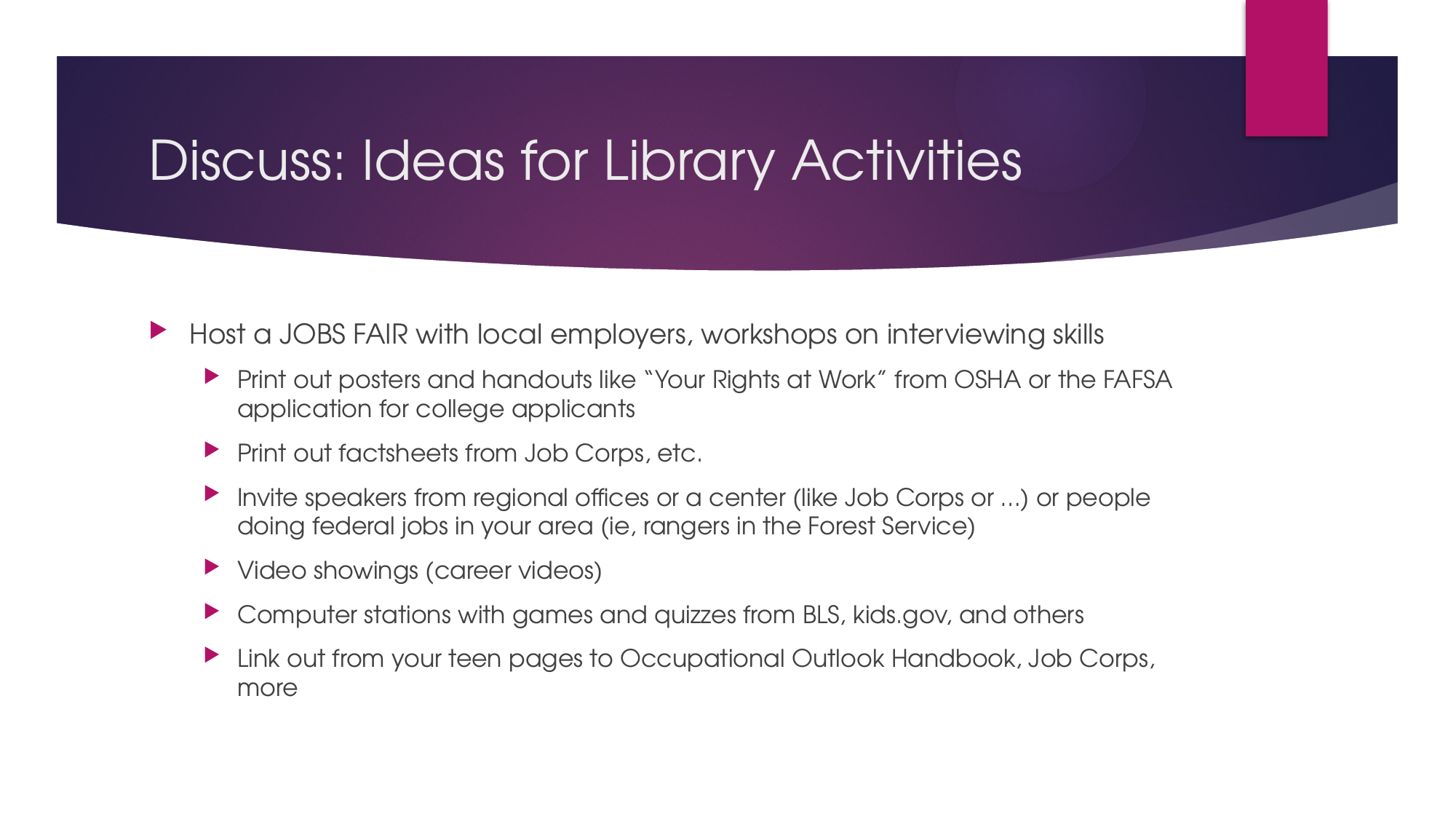

# Discuss: Ideas for Library Activities
Host a JOBS FAIR with local employers, workshops on interviewing skills
Print out posters and handouts like “Your Rights at Work” from OSHA or the FAFSA application for college applicants
Print out factsheets from Job Corps, etc.
Invite speakers from regional offices or a center (like Job Corps or …) or people doing federal jobs in your area (ie, rangers in the Forest Service)
Video showings (career videos)
Computer stations with games and quizzes from BLS, kids.gov, and others
Link out from your teen pages to Occupational Outlook Handbook, Job Corps, more